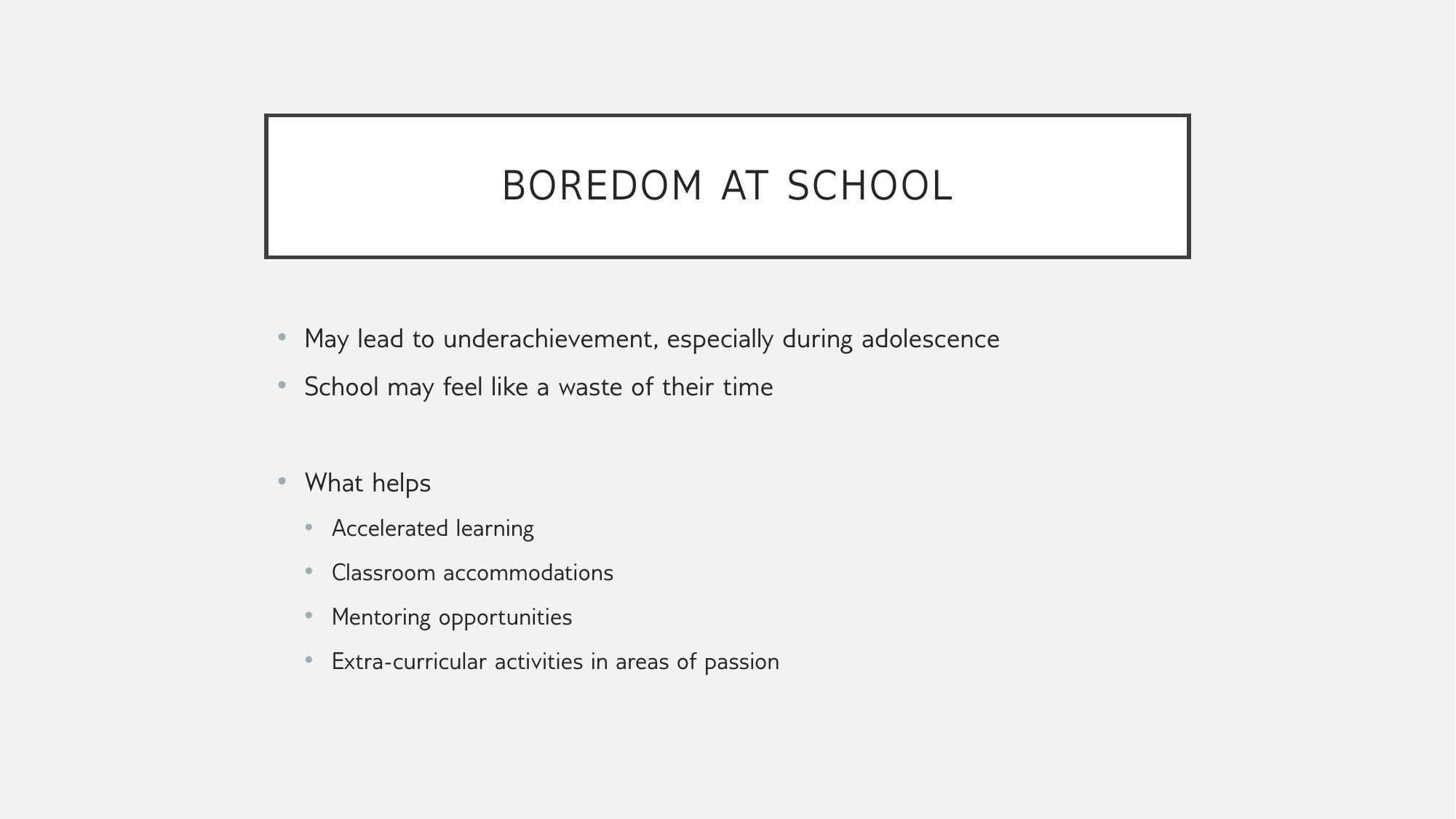

# Boredom at School
May lead to underachievement, especially during adolescence
School may feel like a waste of their time

What helps
Accelerated learning
Classroom accommodations
Mentoring opportunities
Extra-curricular activities in areas of passion